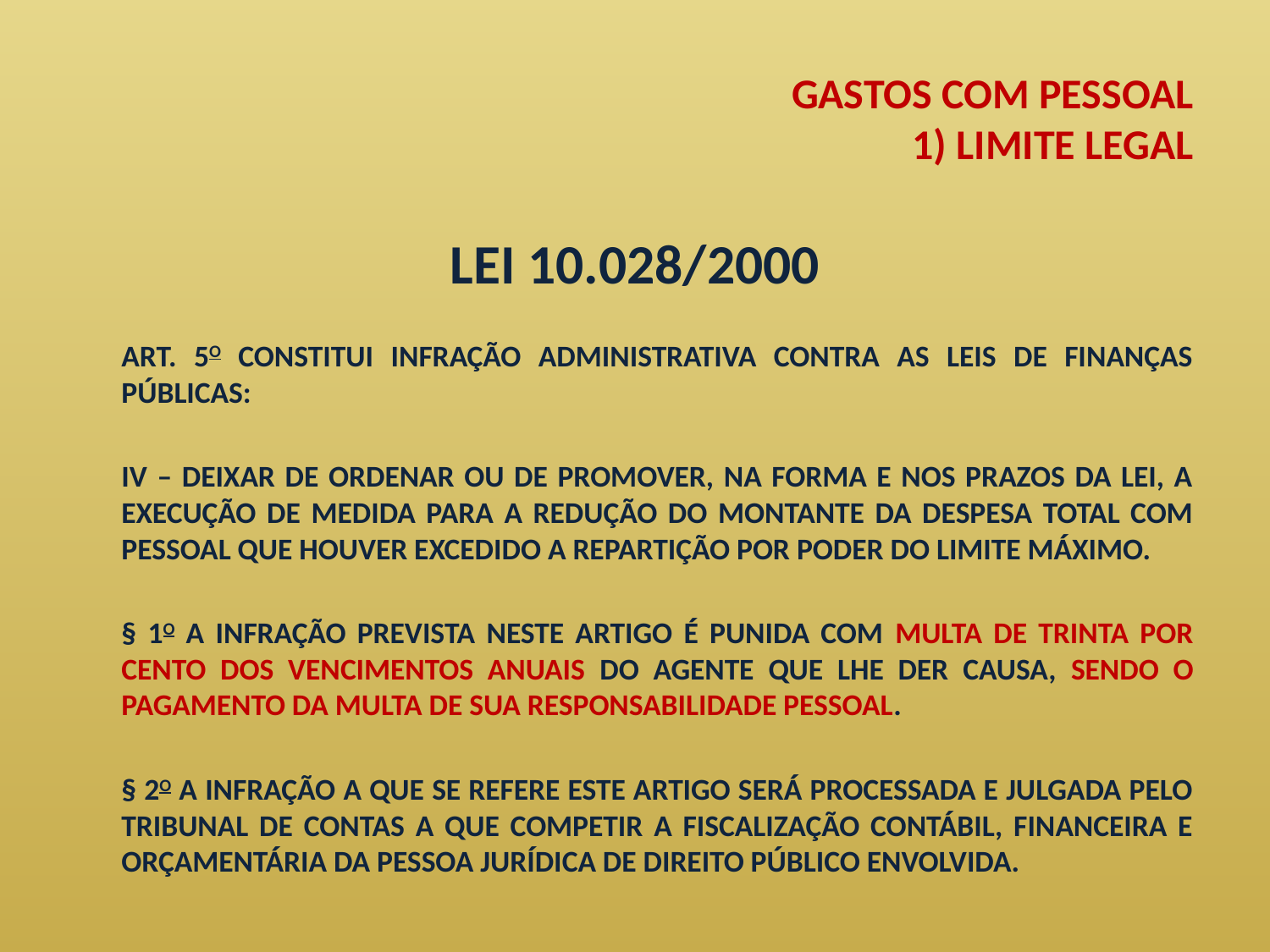

# GASTOS COM PESSOAL 1) LIMITE LEGAL
LEI 10.028/2000

	ART. 5O CONSTITUI INFRAÇÃO ADMINISTRATIVA CONTRA AS LEIS DE FINANÇAS PÚBLICAS:

	IV – DEIXAR DE ORDENAR OU DE PROMOVER, NA FORMA E NOS PRAZOS DA LEI, A EXECUÇÃO DE MEDIDA PARA A REDUÇÃO DO MONTANTE DA DESPESA TOTAL COM PESSOAL QUE HOUVER EXCEDIDO A REPARTIÇÃO POR PODER DO LIMITE MÁXIMO.

	§ 1O A INFRAÇÃO PREVISTA NESTE ARTIGO É PUNIDA COM MULTA DE TRINTA POR CENTO DOS VENCIMENTOS ANUAIS DO AGENTE QUE LHE DER CAUSA, SENDO O PAGAMENTO DA MULTA DE SUA RESPONSABILIDADE PESSOAL.

	§ 2O A INFRAÇÃO A QUE SE REFERE ESTE ARTIGO SERÁ PROCESSADA E JULGADA PELO TRIBUNAL DE CONTAS A QUE COMPETIR A FISCALIZAÇÃO CONTÁBIL, FINANCEIRA E ORÇAMENTÁRIA DA PESSOA JURÍDICA DE DIREITO PÚBLICO ENVOLVIDA.